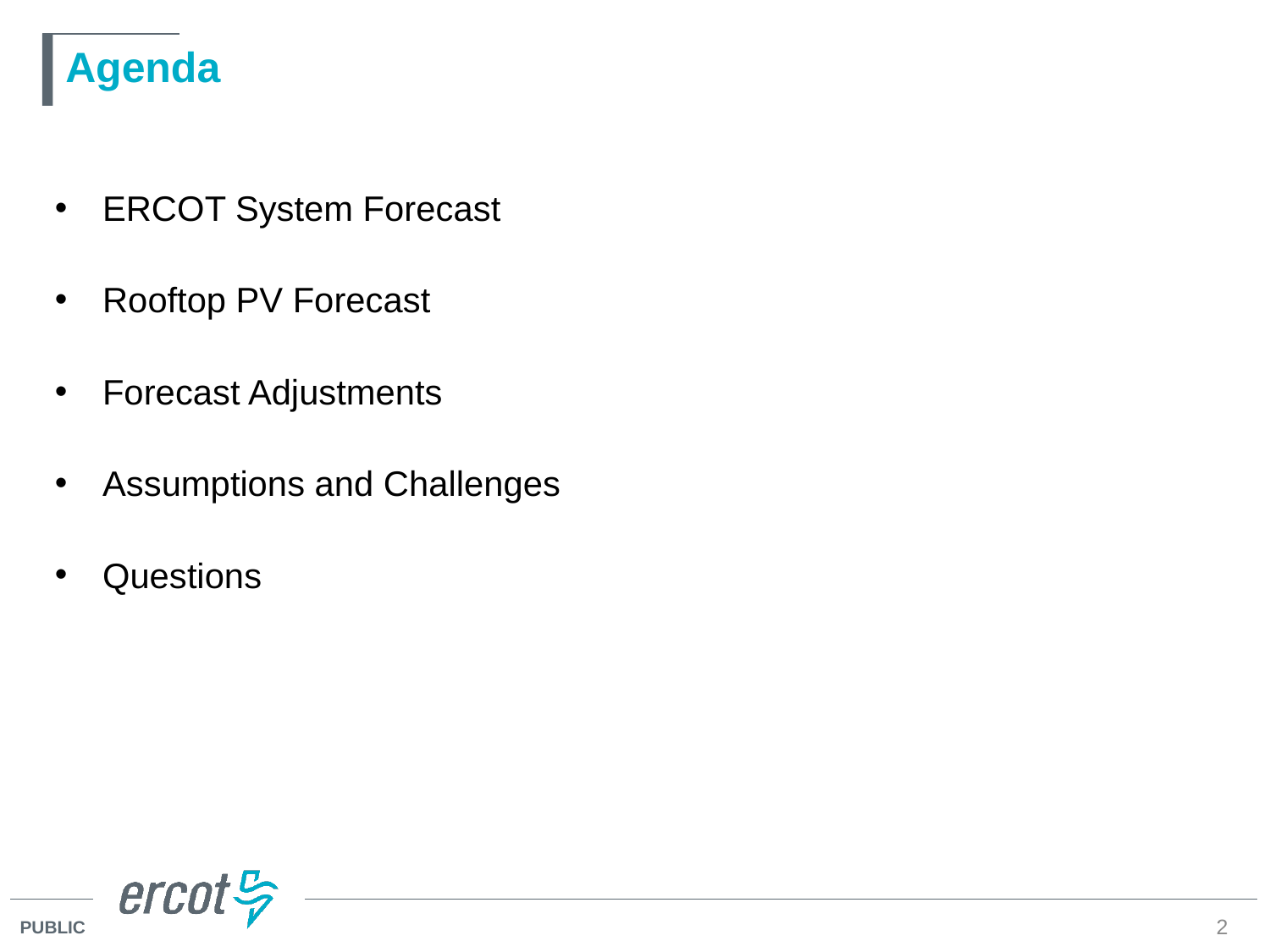

# Agenda
ERCOT System Forecast
Rooftop PV Forecast
Forecast Adjustments
Assumptions and Challenges
Questions

2